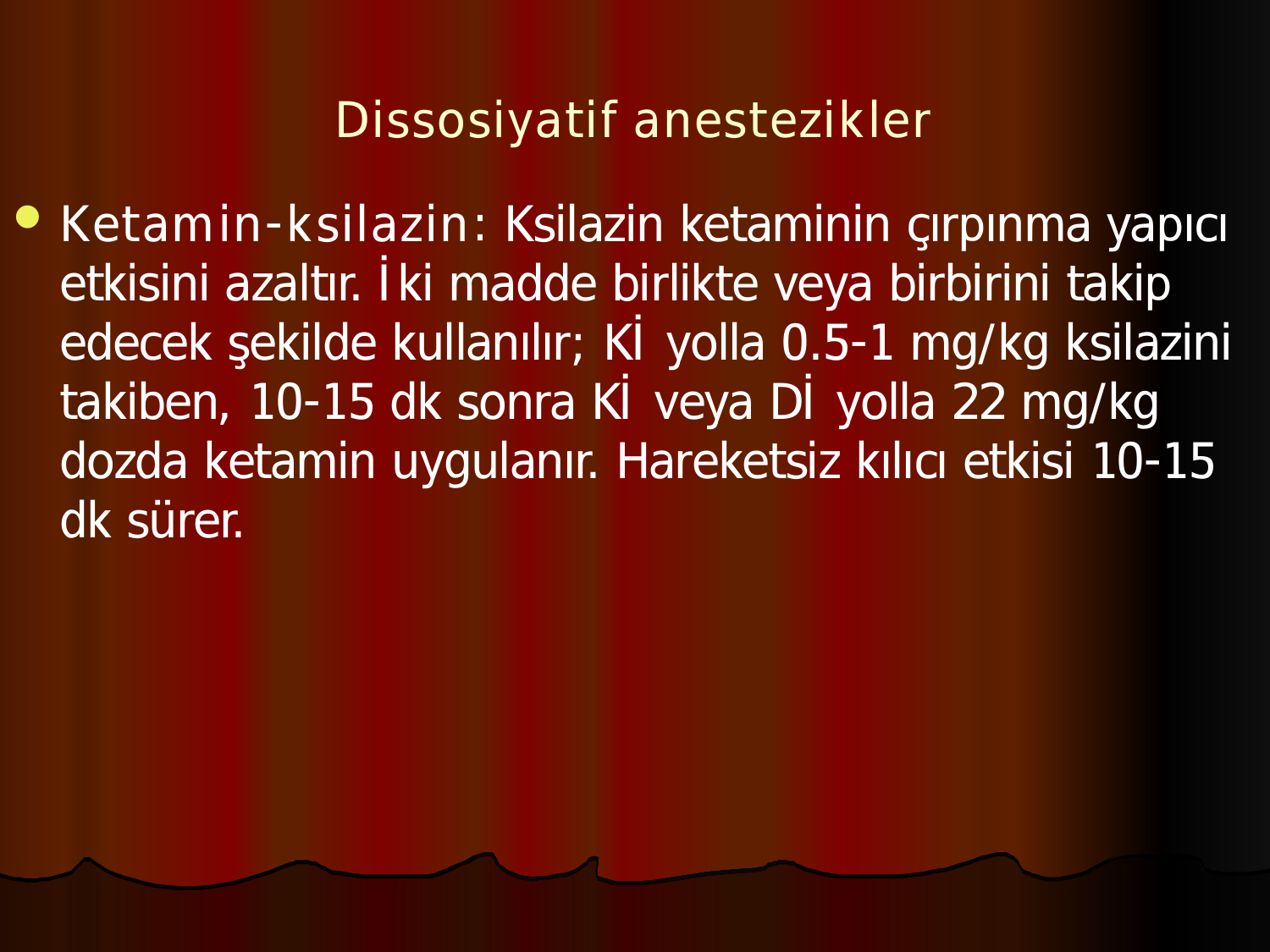

# Dissosiyatif anestezikler
Ketamin-ksilazin: Ksilazin ketaminin çırpınma yapıcı etkisini azaltır. İki madde birlikte veya birbirini takip edecek şekilde kullanılır; Kİ yolla 0.5-1 mg/kg ksilazini takiben, 10-15 dk sonra Kİ veya Dİ yolla 22 mg/kg dozda ketamin uygulanır. Hareketsiz kılıcı etkisi 10-15 dk sürer.